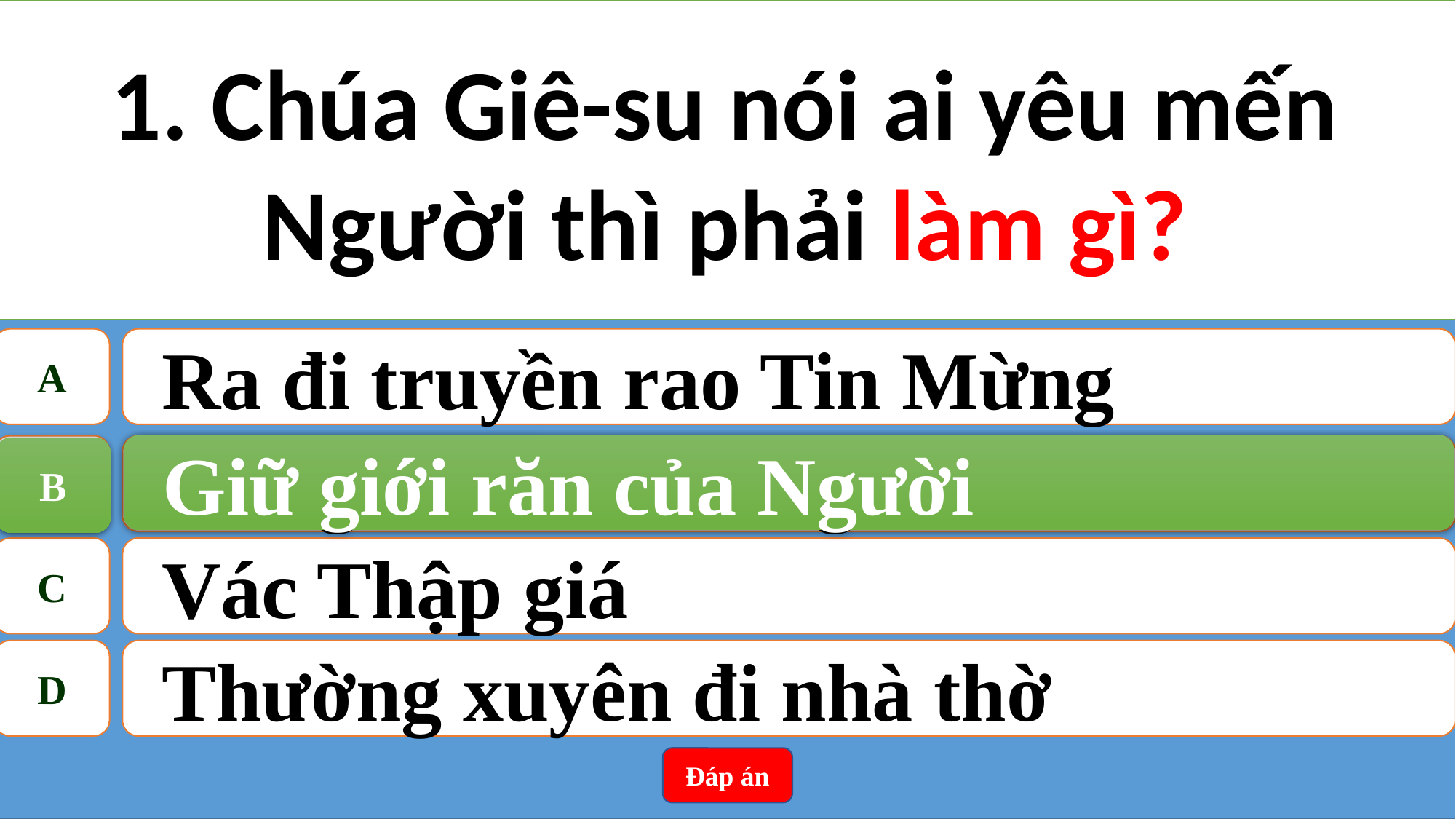

1. Chúa Giê-su nói ai yêu mến Người thì phải làm gì?
A
Ra đi truyền rao Tin Mừng
Giữ giới răn của Người
B
B
Giữ giới răn của Người
C
Vác Thập giá
D
Thường xuyên đi nhà thờ
Đáp án